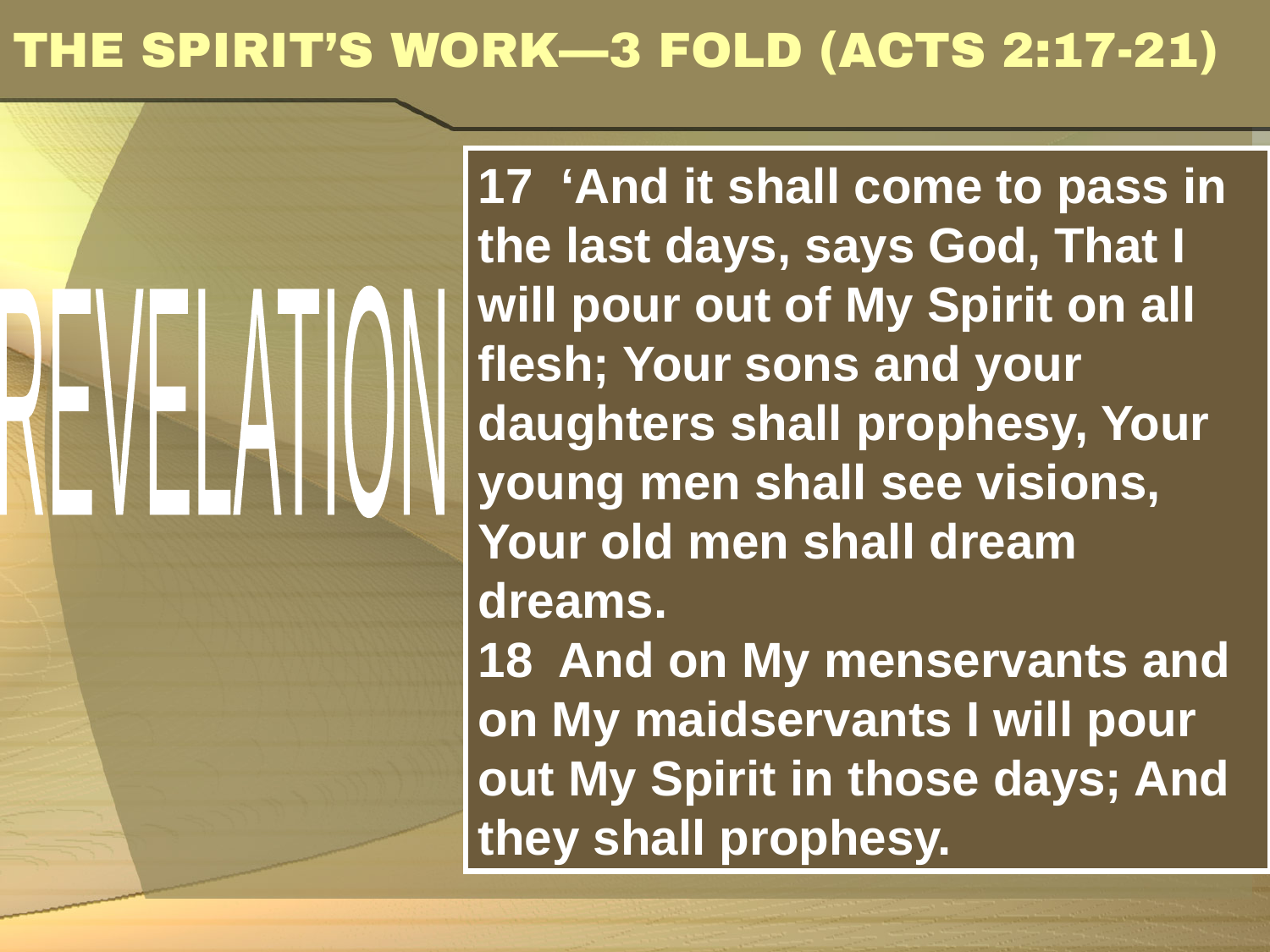

# THE SPIRIT’S WORK—3 FOLD (ACTS 2:17-21)
17  ‘And it shall come to pass in the last days, says God, That I will pour out of My Spirit on all flesh; Your sons and your daughters shall prophesy, Your young men shall see visions, Your old men shall dream dreams.
18  And on My menservants and on My maidservants I will pour out My Spirit in those days; And they shall prophesy.
REVELATION